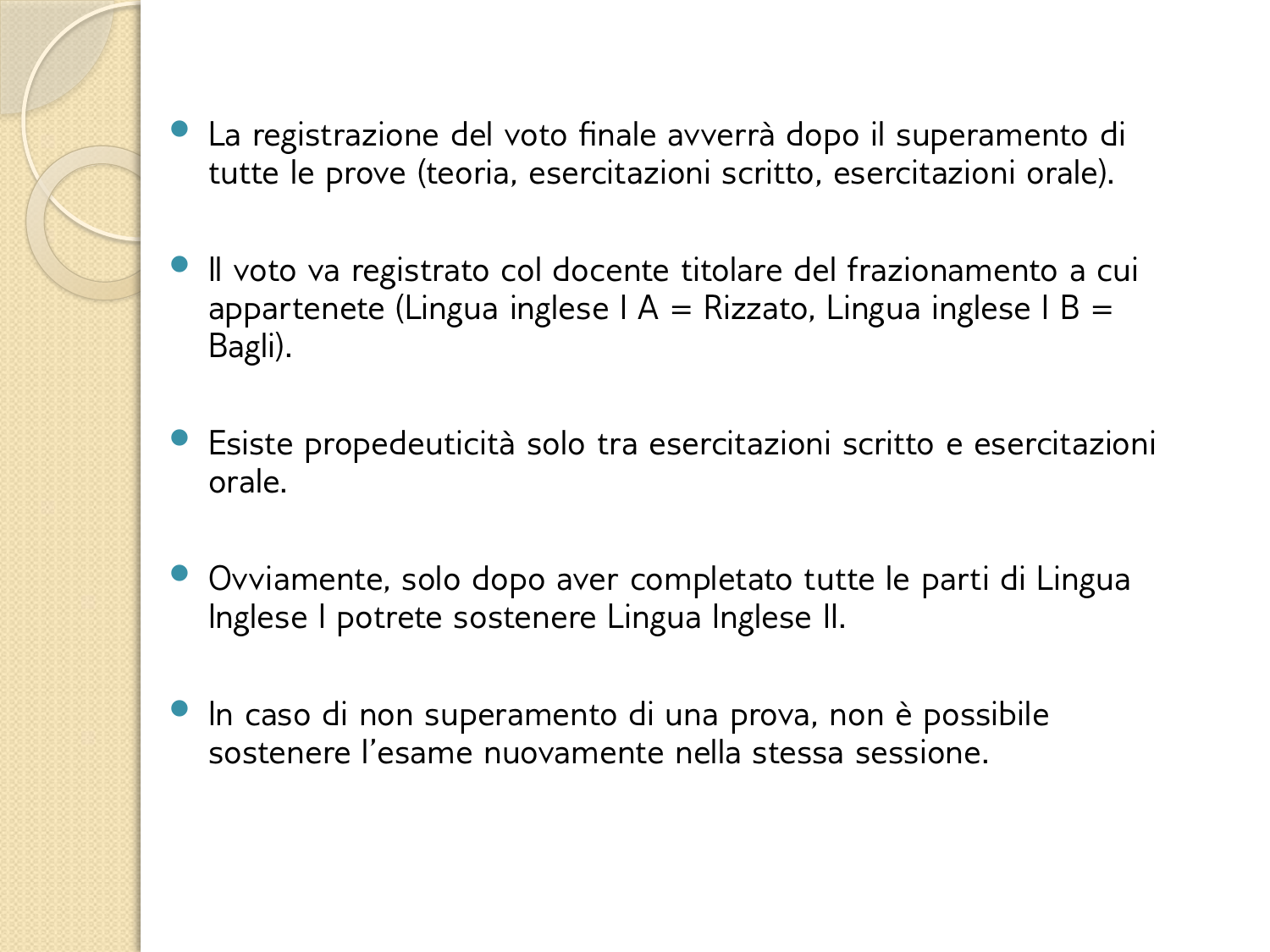

La registrazione del voto finale avverrà dopo il superamento di tutte le prove (teoria, esercitazioni scritto, esercitazioni orale).

Il voto va registrato col docente titolare del frazionamento a cui appartenete (Lingua inglese I A = Rizzato, Lingua inglese I B = Bagli).

Esiste propedeuticità solo tra esercitazioni scritto e esercitazioni orale.

Ovviamente, solo dopo aver completato tutte le parti di Lingua Inglese I potrete sostenere Lingua Inglese II.

In caso di non superamento di una prova, non è possibile sostenere l’esame nuovamente nella stessa sessione.